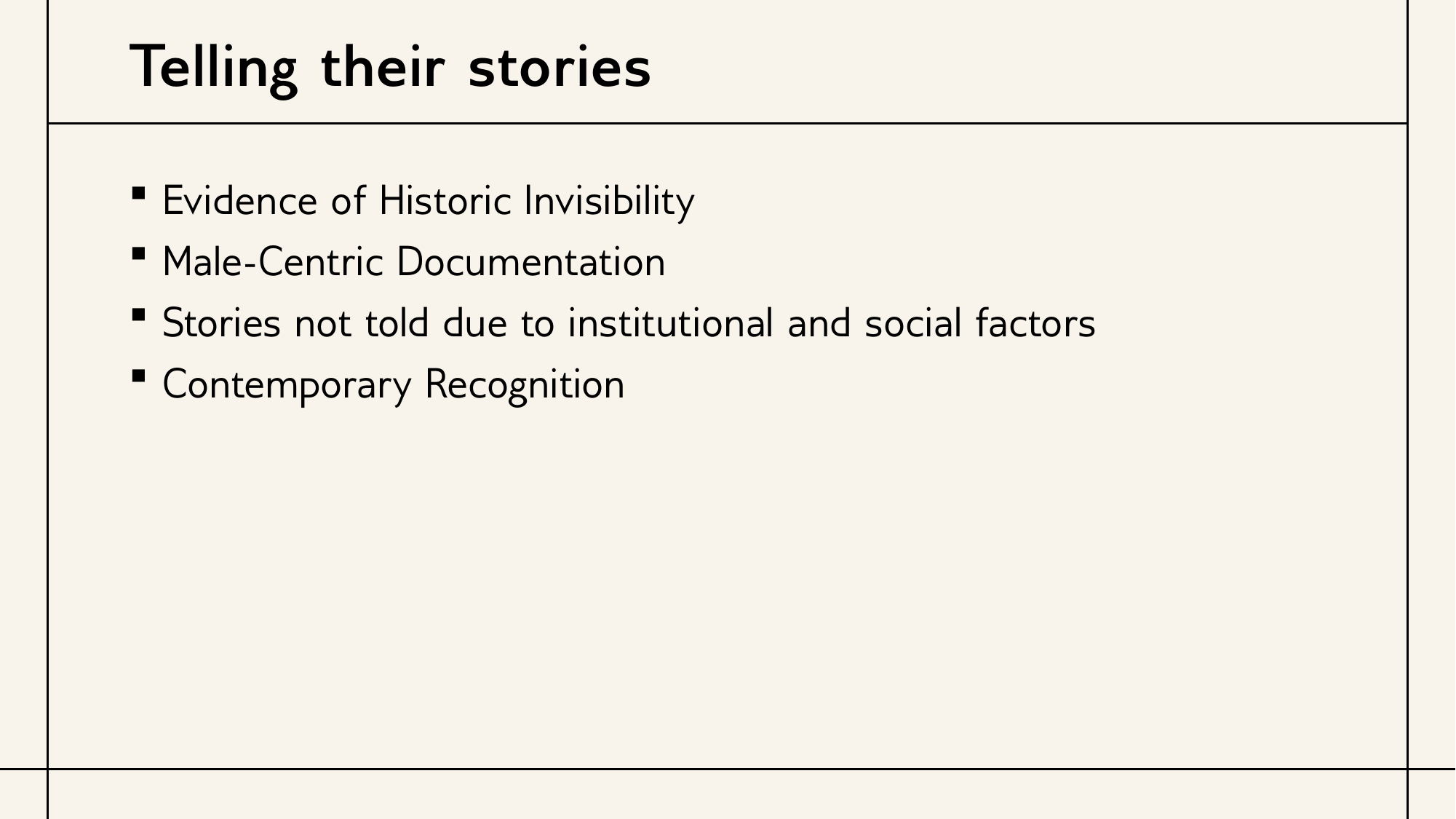

# Telling their stories
Evidence of Historic Invisibility
Male-Centric Documentation
Stories not told due to institutional and social factors
Contemporary Recognition